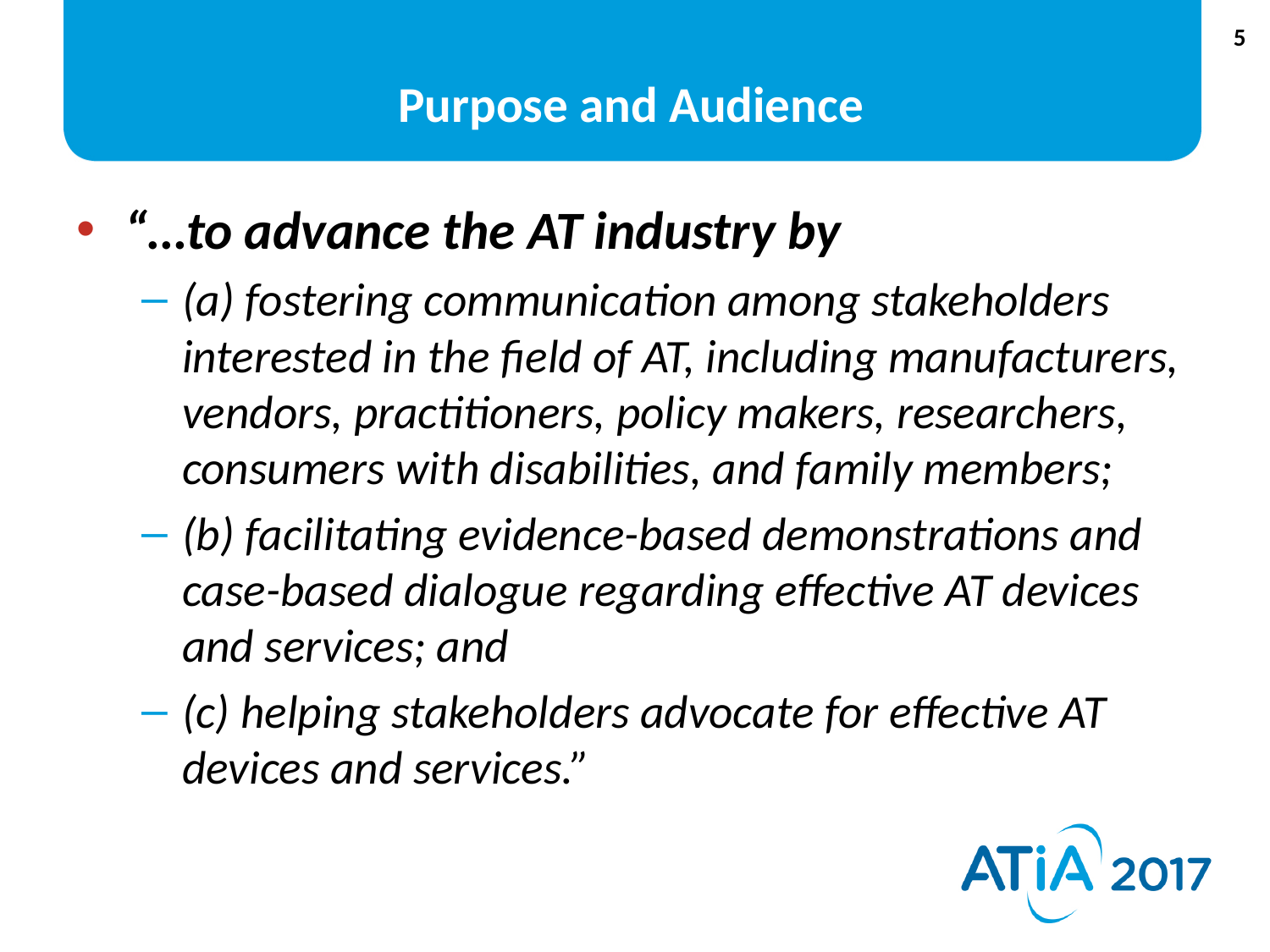

# Purpose and Audience
“…to advance the AT industry by
(a) fostering communication among stakeholders interested in the field of AT, including manufacturers, vendors, practitioners, policy makers, researchers, consumers with disabilities, and family members;
(b) facilitating evidence-based demonstrations and case-based dialogue regarding effective AT devices and services; and
(c) helping stakeholders advocate for effective AT devices and services.”